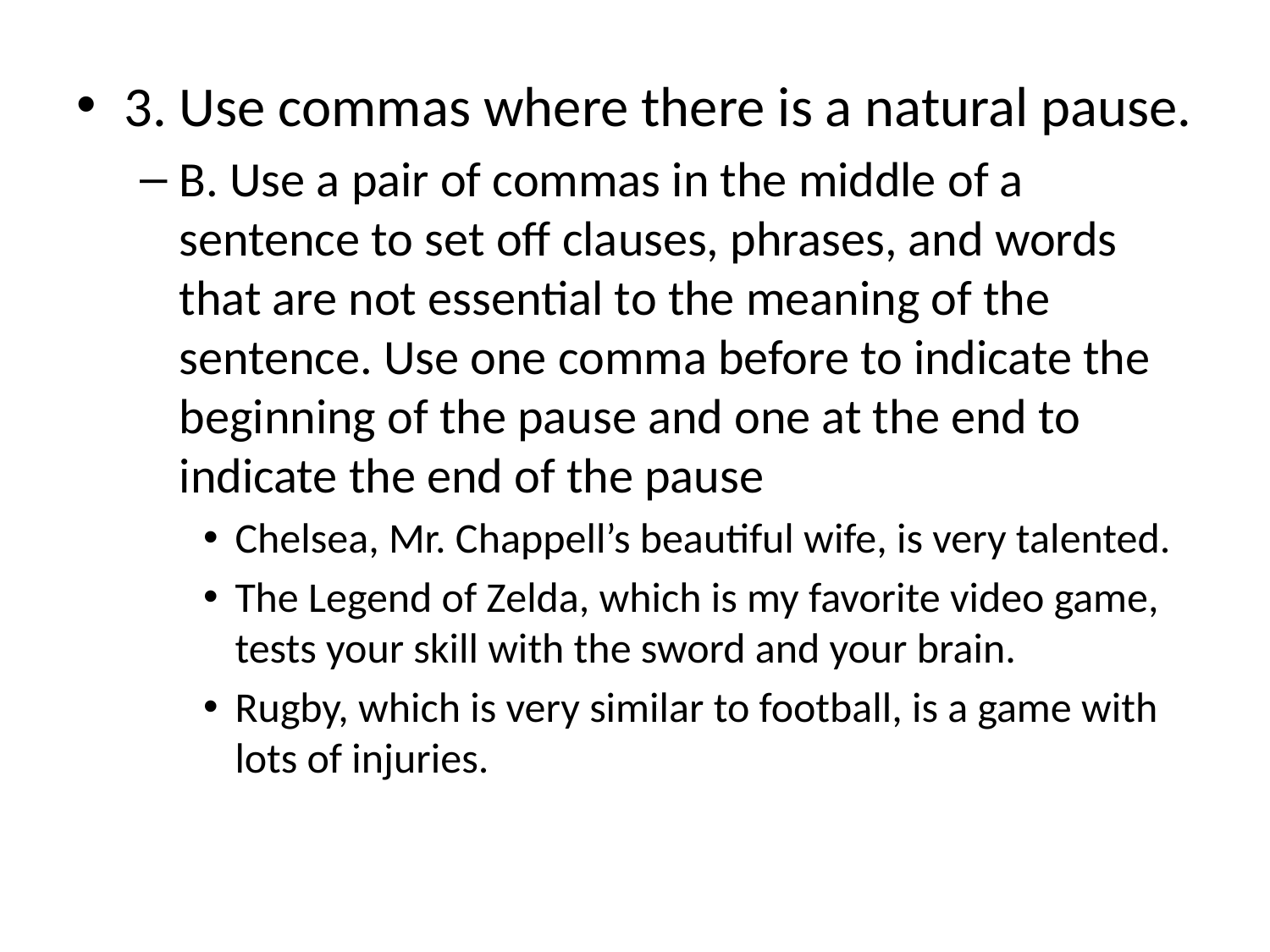

3. Use commas where there is a natural pause.
B. Use a pair of commas in the middle of a sentence to set off clauses, phrases, and words that are not essential to the meaning of the sentence. Use one comma before to indicate the beginning of the pause and one at the end to indicate the end of the pause
Chelsea, Mr. Chappell’s beautiful wife, is very talented.
The Legend of Zelda, which is my favorite video game, tests your skill with the sword and your brain.
Rugby, which is very similar to football, is a game with lots of injuries.